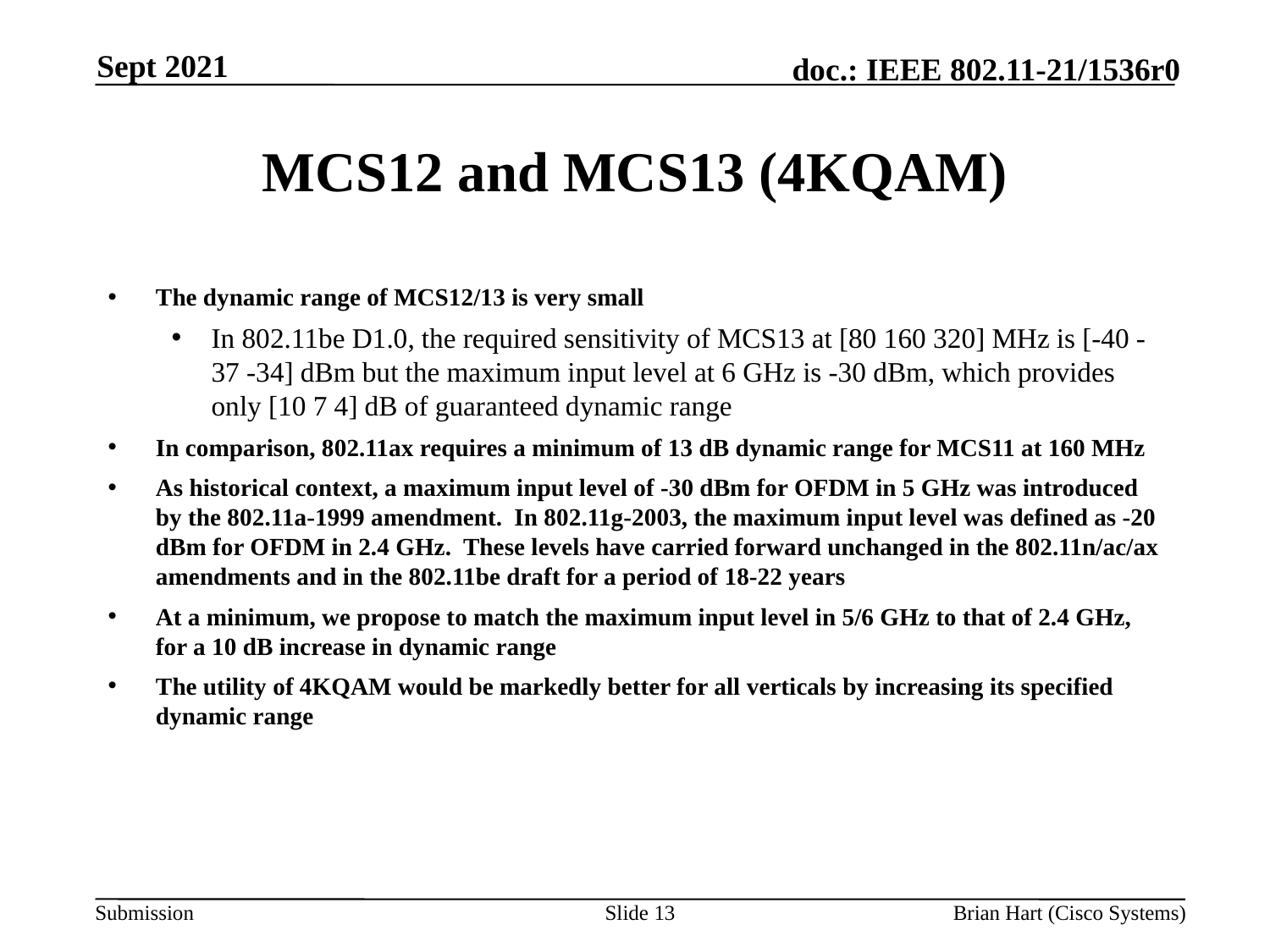

Sept 2021
# MCS12 and MCS13 (4KQAM)
The dynamic range of MCS12/13 is very small
In 802.11be D1.0, the required sensitivity of MCS13 at [80 160 320] MHz is [-40 -37 -34] dBm but the maximum input level at 6 GHz is -30 dBm, which provides only [10 7 4] dB of guaranteed dynamic range
In comparison, 802.11ax requires a minimum of 13 dB dynamic range for MCS11 at 160 MHz
As historical context, a maximum input level of -30 dBm for OFDM in 5 GHz was introduced by the 802.11a-1999 amendment.  In 802.11g-2003, the maximum input level was defined as -20 dBm for OFDM in 2.4 GHz.  These levels have carried forward unchanged in the 802.11n/ac/ax amendments and in the 802.11be draft for a period of 18-22 years
At a minimum, we propose to match the maximum input level in 5/6 GHz to that of 2.4 GHz, for a 10 dB increase in dynamic range
The utility of 4KQAM would be markedly better for all verticals by increasing its specified dynamic range

Slide 13
Brian Hart (Cisco Systems)